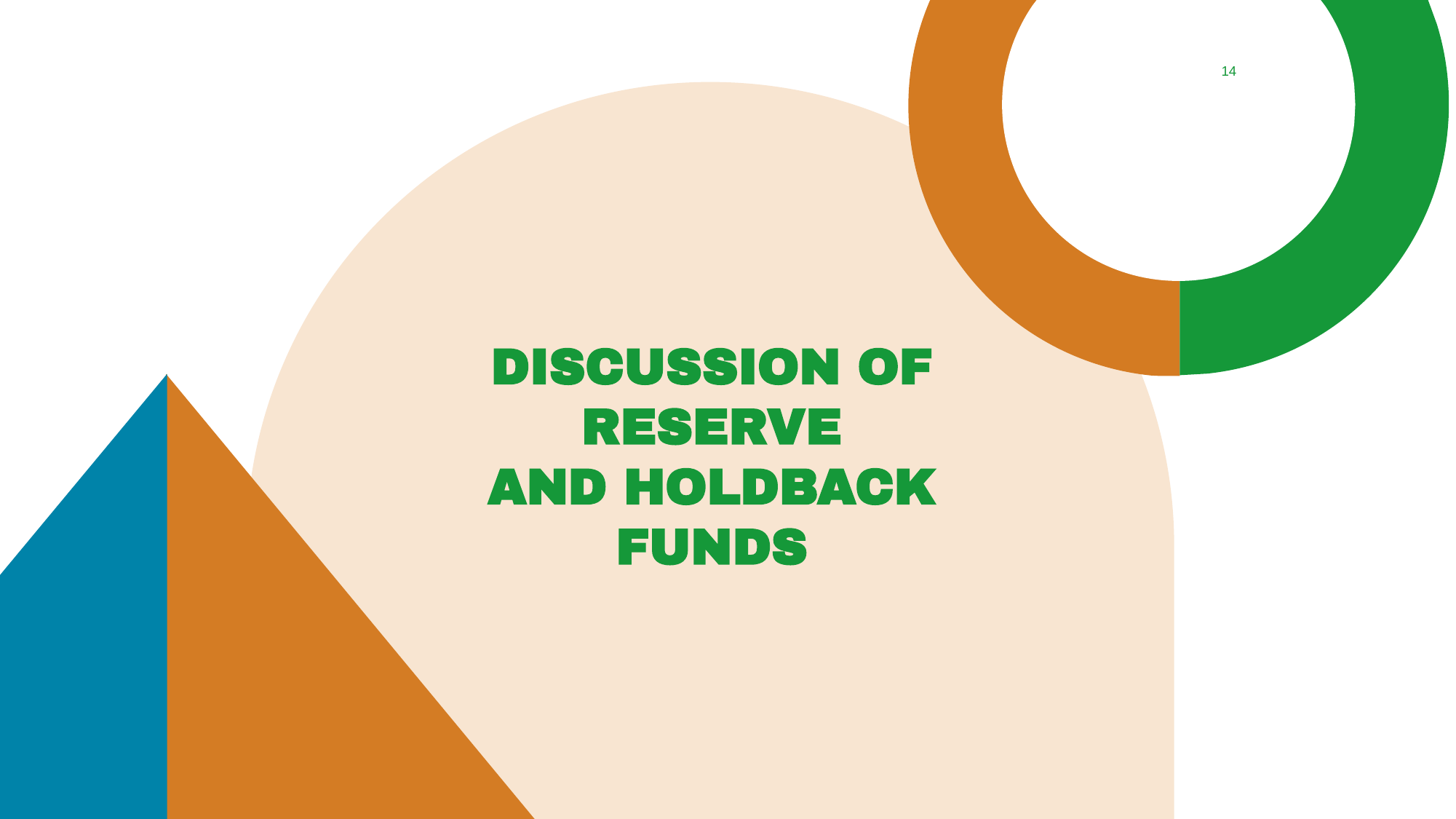

14
# Discussion of reserve and Holdback funds